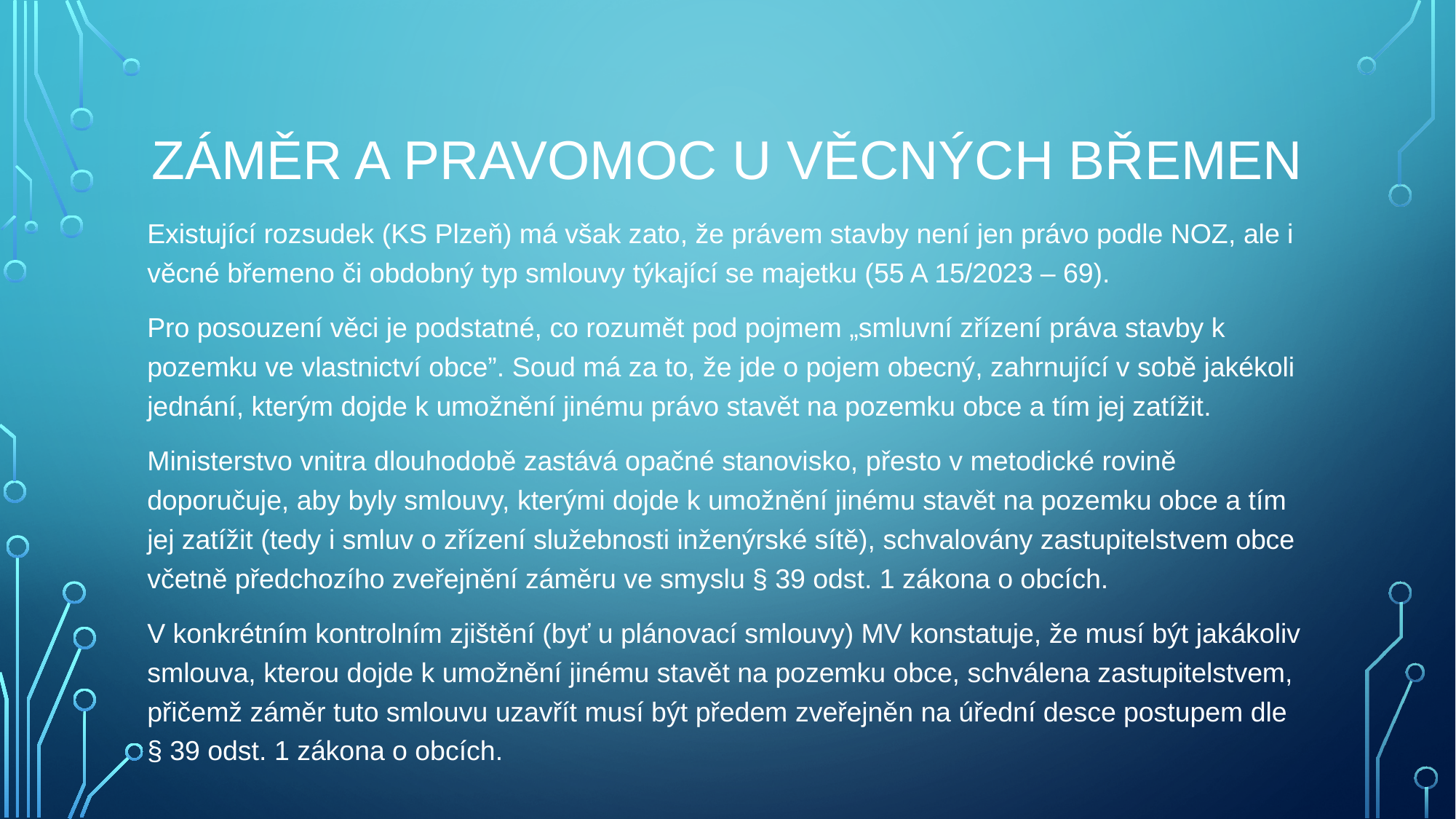

# Záměr a pravomoc u věcných břemen
Existující rozsudek (KS Plzeň) má však zato, že právem stavby není jen právo podle NOZ, ale i věcné břemeno či obdobný typ smlouvy týkající se majetku (55 A 15/2023 – 69).
Pro posouzení věci je podstatné, co rozumět pod pojmem „smluvní zřízení práva stavby k pozemku ve vlastnictví obce”. Soud má za to, že jde o pojem obecný, zahrnující v sobě jakékoli jednání, kterým dojde k umožnění jinému právo stavět na pozemku obce a tím jej zatížit.
Ministerstvo vnitra dlouhodobě zastává opačné stanovisko, přesto v metodické rovině doporučuje, aby byly smlouvy, kterými dojde k umožnění jinému stavět na pozemku obce a tím jej zatížit (tedy i smluv o zřízení služebnosti inženýrské sítě), schvalovány zastupitelstvem obce včetně předchozího zveřejnění záměru ve smyslu § 39 odst. 1 zákona o obcích.
V konkrétním kontrolním zjištění (byť u plánovací smlouvy) MV konstatuje, že musí být jakákoliv smlouva, kterou dojde k umožnění jinému stavět na pozemku obce, schválena zastupitelstvem, přičemž záměr tuto smlouvu uzavřít musí být předem zveřejněn na úřední desce postupem dle § 39 odst. 1 zákona o obcích.